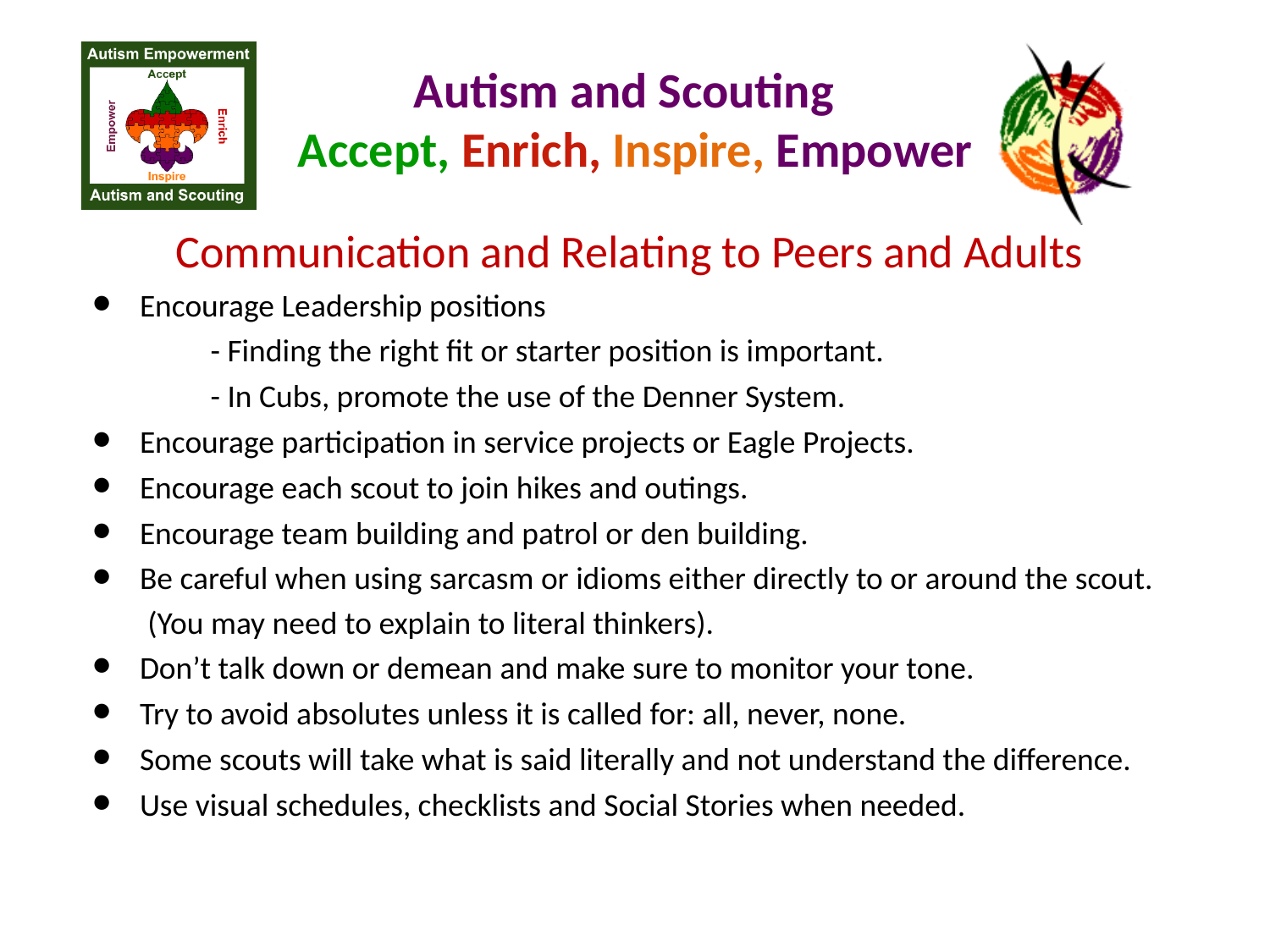

# Autism and Scouting Accept, Enrich, Inspire, Empower

Communication and Relating to Peers and Adults
Encourage Leadership positions
	 - Finding the right fit or starter position is important.
	 - In Cubs, promote the use of the Denner System.
Encourage participation in service projects or Eagle Projects.
Encourage each scout to join hikes and outings.
Encourage team building and patrol or den building.
Be careful when using sarcasm or idioms either directly to or around the scout.
(You may need to explain to literal thinkers).
Don’t talk down or demean and make sure to monitor your tone.
Try to avoid absolutes unless it is called for: all, never, none.
Some scouts will take what is said literally and not understand the difference.
Use visual schedules, checklists and Social Stories when needed.